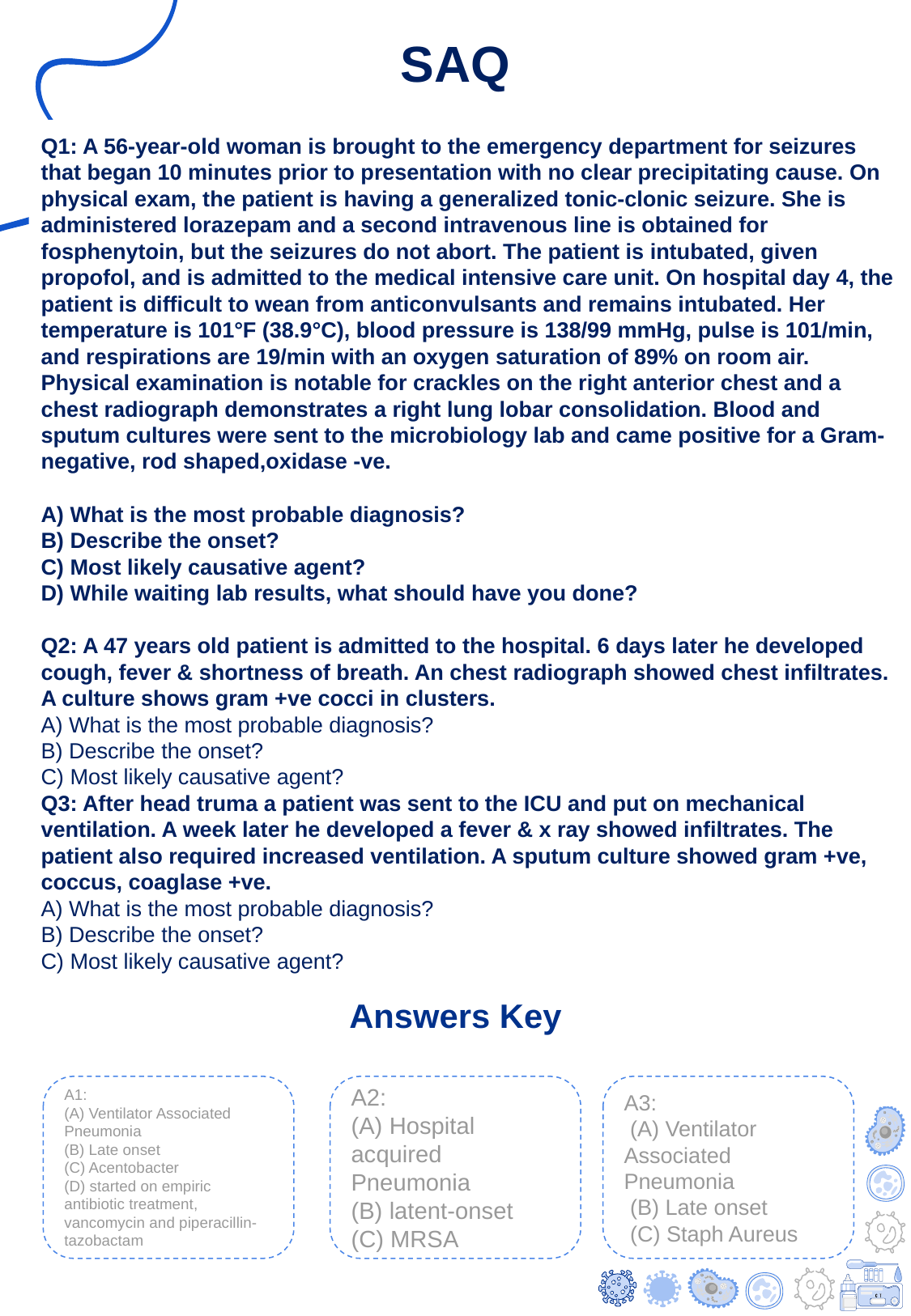

SAQ
Q1: A 56-year-old woman is brought to the emergency department for seizures that began 10 minutes prior to presentation with no clear precipitating cause. On physical exam, the patient is having a generalized tonic-clonic seizure. She is administered lorazepam and a second intravenous line is obtained for fosphenytoin, but the seizures do not abort. The patient is intubated, given propofol, and is admitted to the medical intensive care unit. On hospital day 4, the patient is difficult to wean from anticonvulsants and remains intubated. Her temperature is 101°F (38.9°C), blood pressure is 138/99 mmHg, pulse is 101/min, and respirations are 19/min with an oxygen saturation of 89% on room air. Physical examination is notable for crackles on the right anterior chest and a chest radiograph demonstrates a right lung lobar consolidation. Blood and sputum cultures were sent to the microbiology lab and came positive for a Gram-negative, rod shaped,oxidase -ve.

A) What is the most probable diagnosis?
B) Describe the onset?
C) Most likely causative agent?
D) While waiting lab results, what should have you done?

Q2: A 47 years old patient is admitted to the hospital. 6 days later he developed cough, fever & shortness of breath. An chest radiograph showed chest infiltrates. A culture shows gram +ve cocci in clusters.
A) What is the most probable diagnosis?
B) Describe the onset?
C) Most likely causative agent?
Q3: After head truma a patient was sent to the ICU and put on mechanical ventilation. A week later he developed a fever & x ray showed infiltrates. The patient also required increased ventilation. A sputum culture showed gram +ve, coccus, coaglase +ve.
A) What is the most probable diagnosis?
B) Describe the onset?
C) Most likely causative agent?

Answers Key
A1:
(A) Ventilator Associated Pneumonia
(B) Late onset
(C) Acentobacter
(D) started on empiric antibiotic treatment, vancomycin and piperacillin-tazobactam
A2:
(A) Hospital acquired Pneumonia
(B) latent-onset
(C) MRSA
A3:
 (A) Ventilator Associated Pneumonia
 (B) Late onset
 (C) Staph Aureus